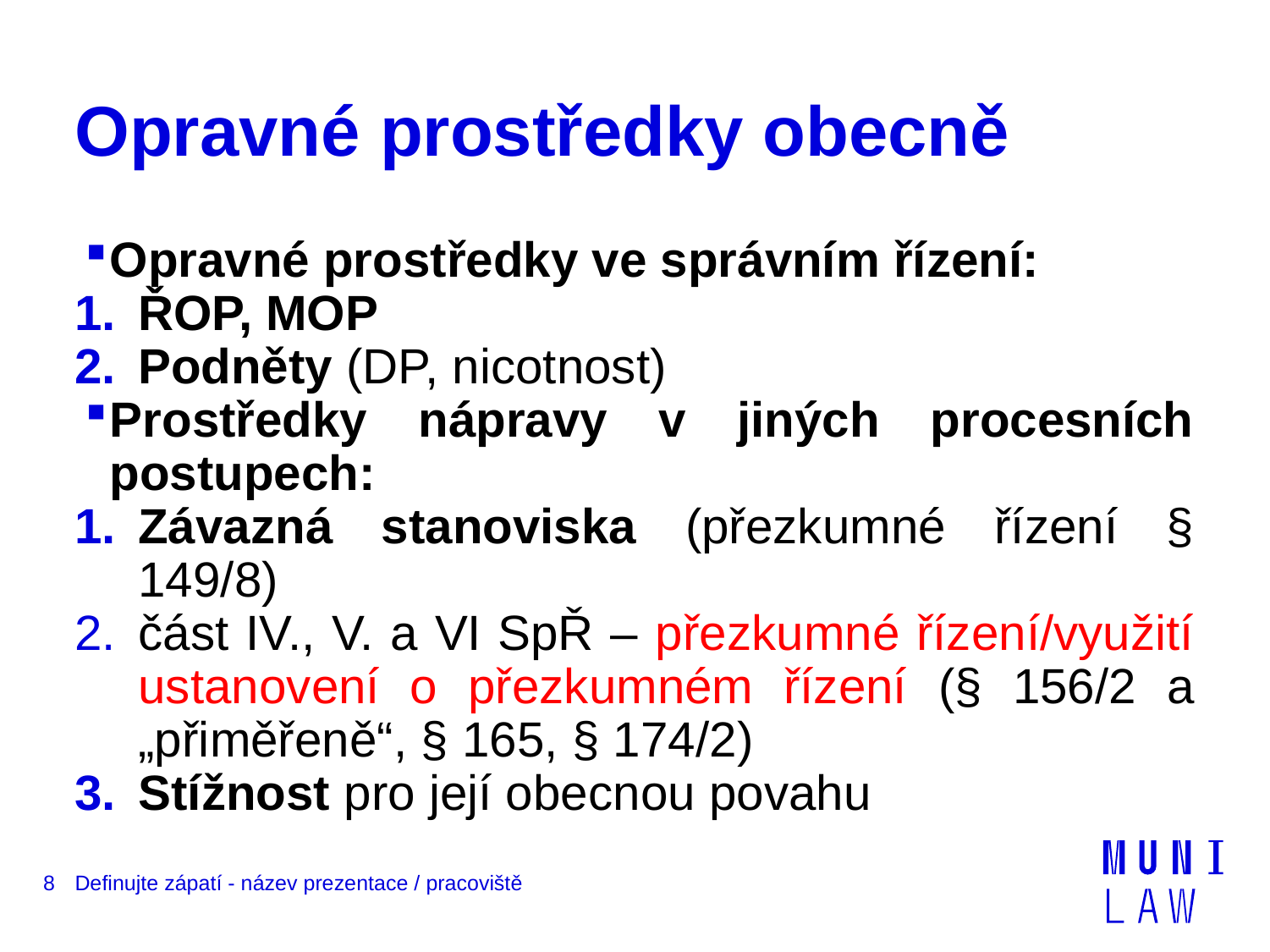

# Opravné prostředky obecně
Opravné prostředky ve správním řízení:
ŘOP, MOP
Podněty (DP, nicotnost)
Prostředky nápravy v jiných procesních postupech:
Závazná stanoviska (přezkumné řízení § 149/8)
část IV., V. a VI SpŘ – přezkumné řízení/využití ustanovení o přezkumném řízení (§ 156/2 a „přiměřeně“, § 165, § 174/2)
Stížnost pro její obecnou povahu

8
Definujte zápatí - název prezentace / pracoviště